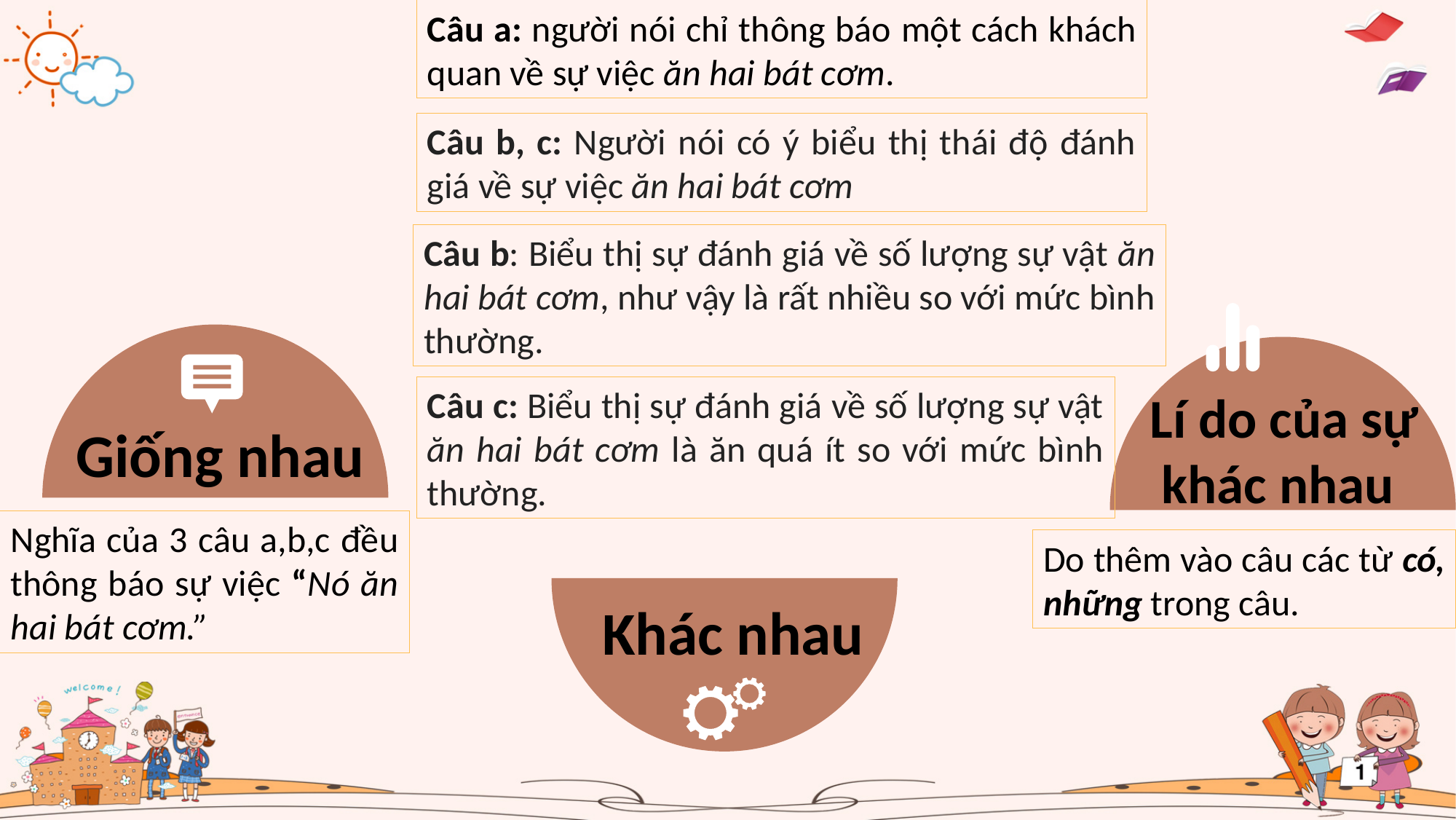

Câu a: người nói chỉ thông báo một cách khách quan về sự việc ăn hai bát cơm.
Câu b, c: Người nói có ý biểu thị thái độ đánh giá về sự việc ăn hai bát cơm
Câu b: Biểu thị sự đánh giá về số lượng sự vật ăn hai bát cơm, như vậy là rất nhiều so với mức bình thường.

Câu c: Biểu thị sự đánh giá về số lượng sự vật ăn hai bát cơm là ăn quá ít so với mức bình thường.
Lí do của sự khác nhau
Giống nhau
Nghĩa của 3 câu a,b,c đều thông báo sự việc “Nó ăn hai bát cơm.”
Do thêm vào câu các từ có, những trong câu.

Khác nhau